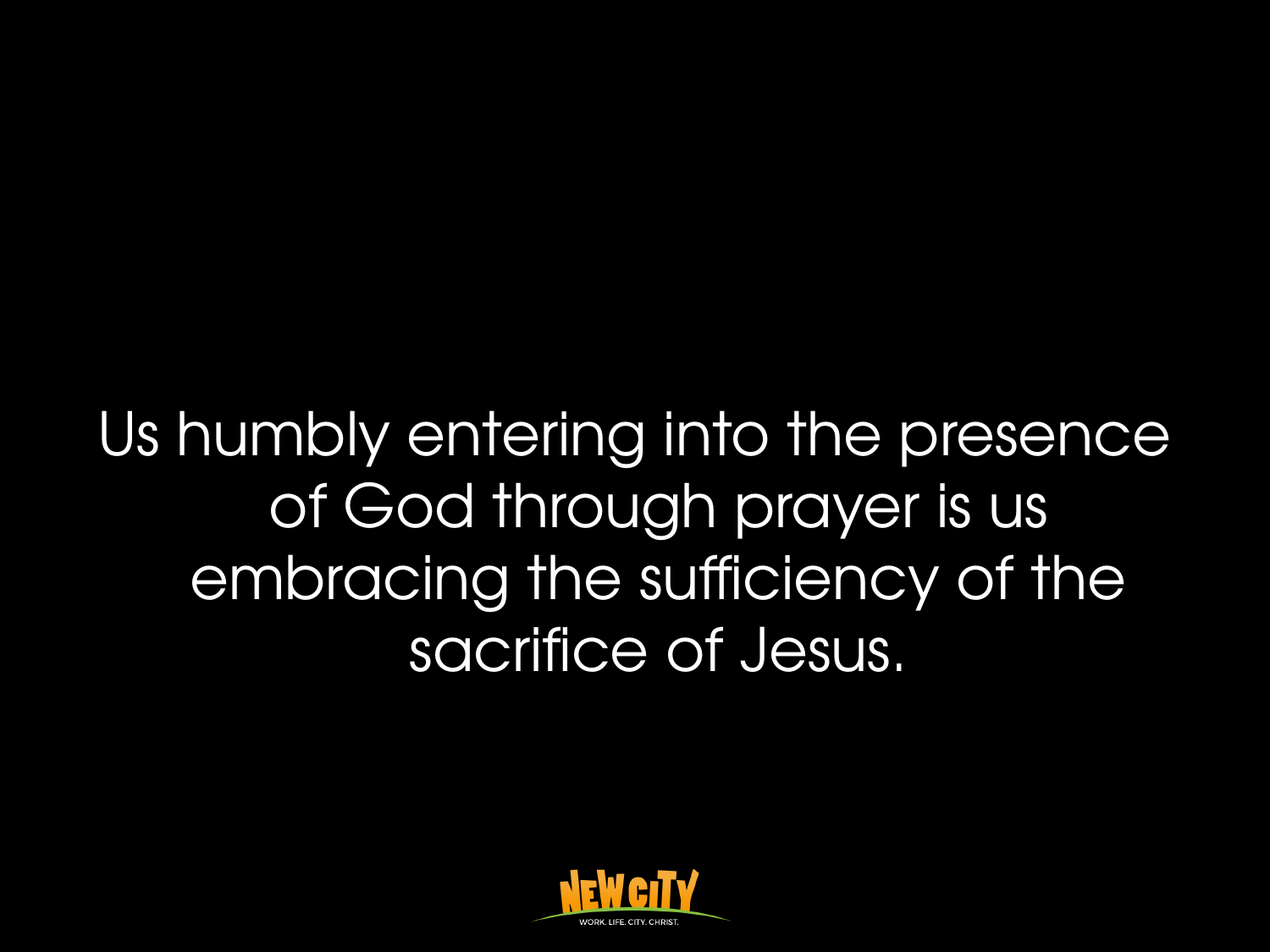

Us humbly entering into the presence of God through prayer is us embracing the sufficiency of the sacrifice of Jesus.